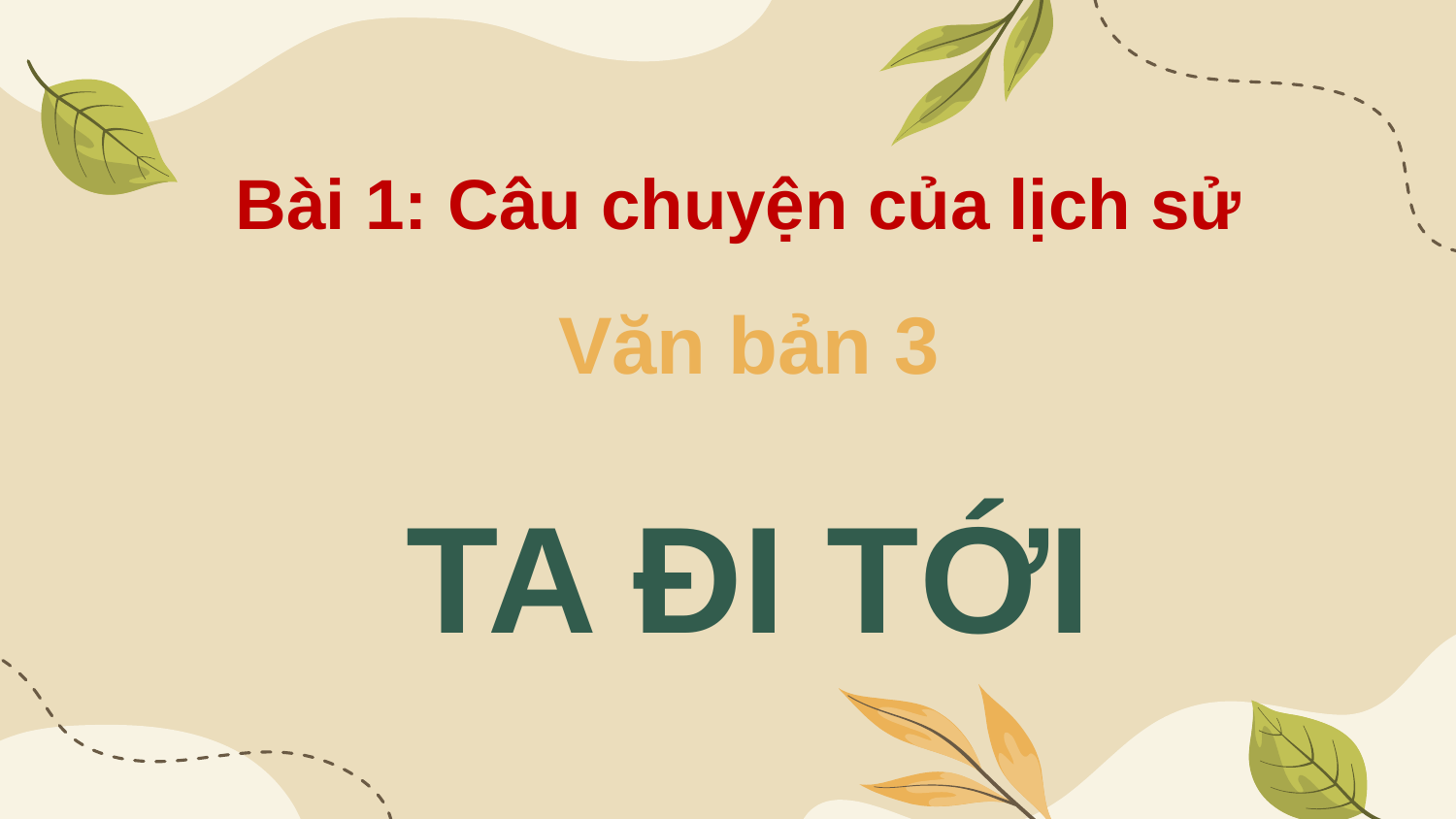

Bài 1: Câu chuyện của lịch sử
Văn bản 3
TA ĐI TỚI